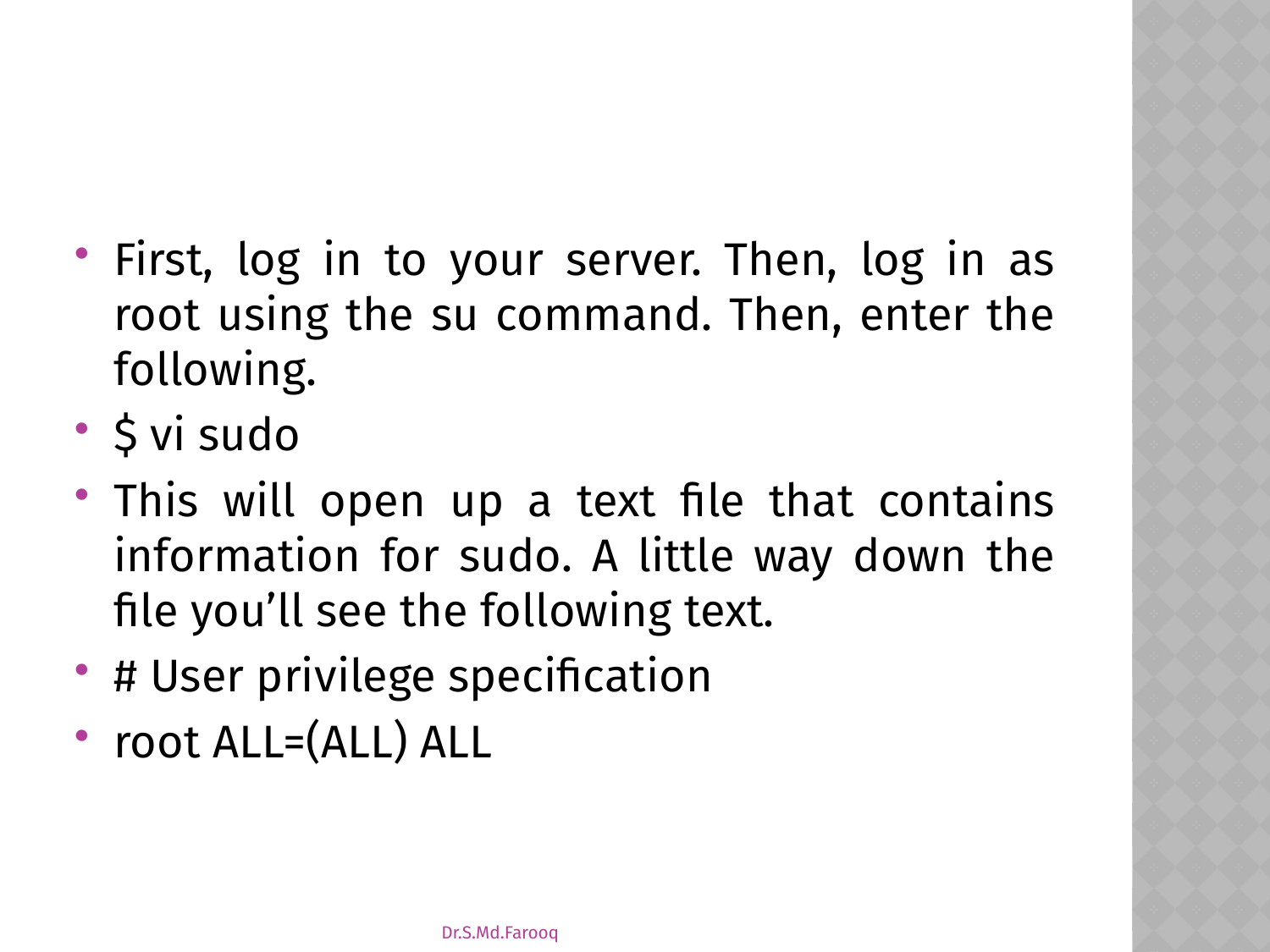

#
First, log in to your server. Then, log in as root using the su command. Then, enter the following.
$ vi sudo
This will open up a text file that contains information for sudo. A little way down the file you’ll see the following text.
# User privilege specification
root ALL=(ALL) ALL

Dr.S.Md.Farooq